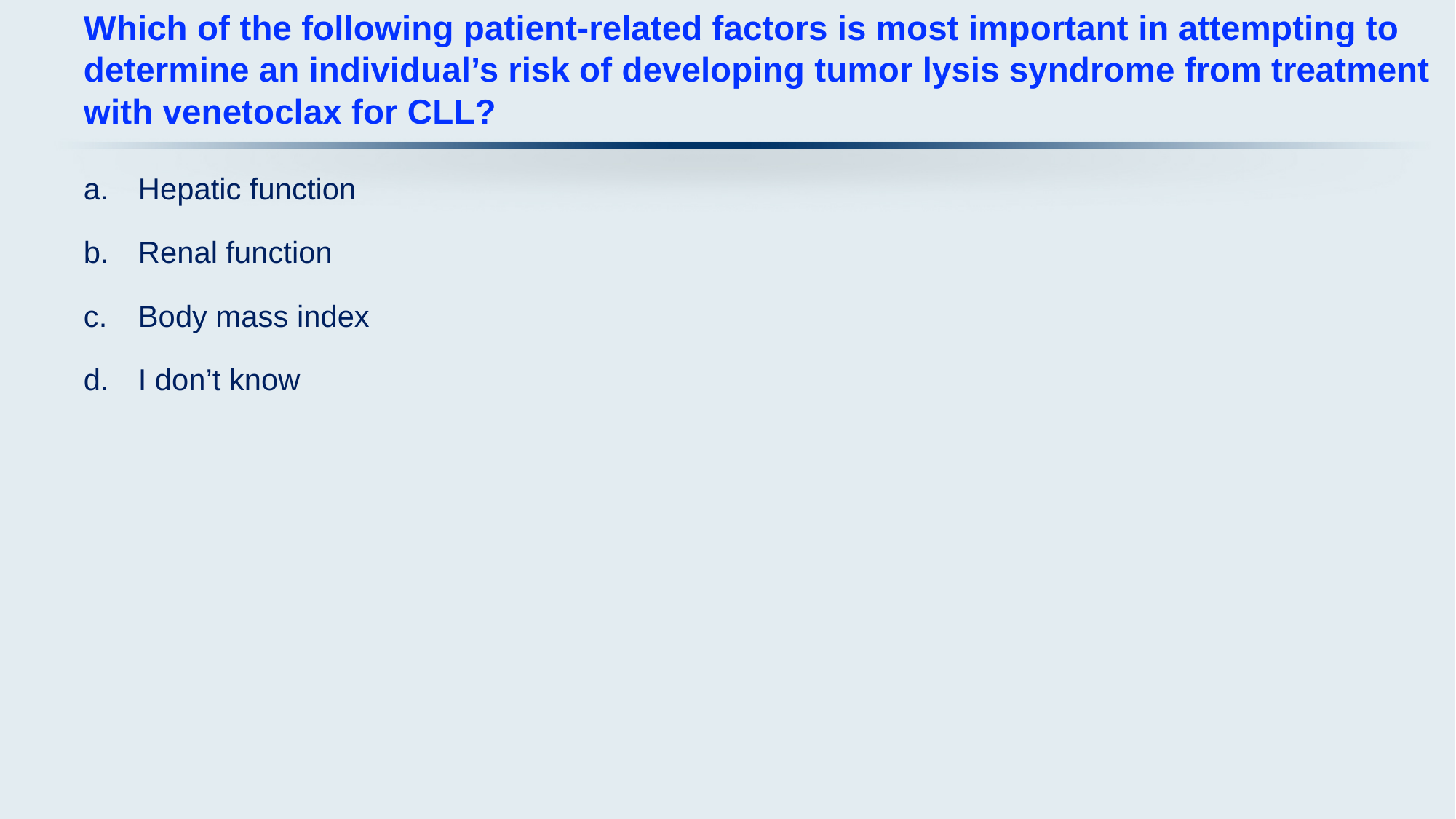

# Which of the following patient-related factors is most important in attempting to determine an individual’s risk of developing tumor lysis syndrome from treatment with venetoclax for CLL?
Hepatic function
Renal function
Body mass index
I don’t know